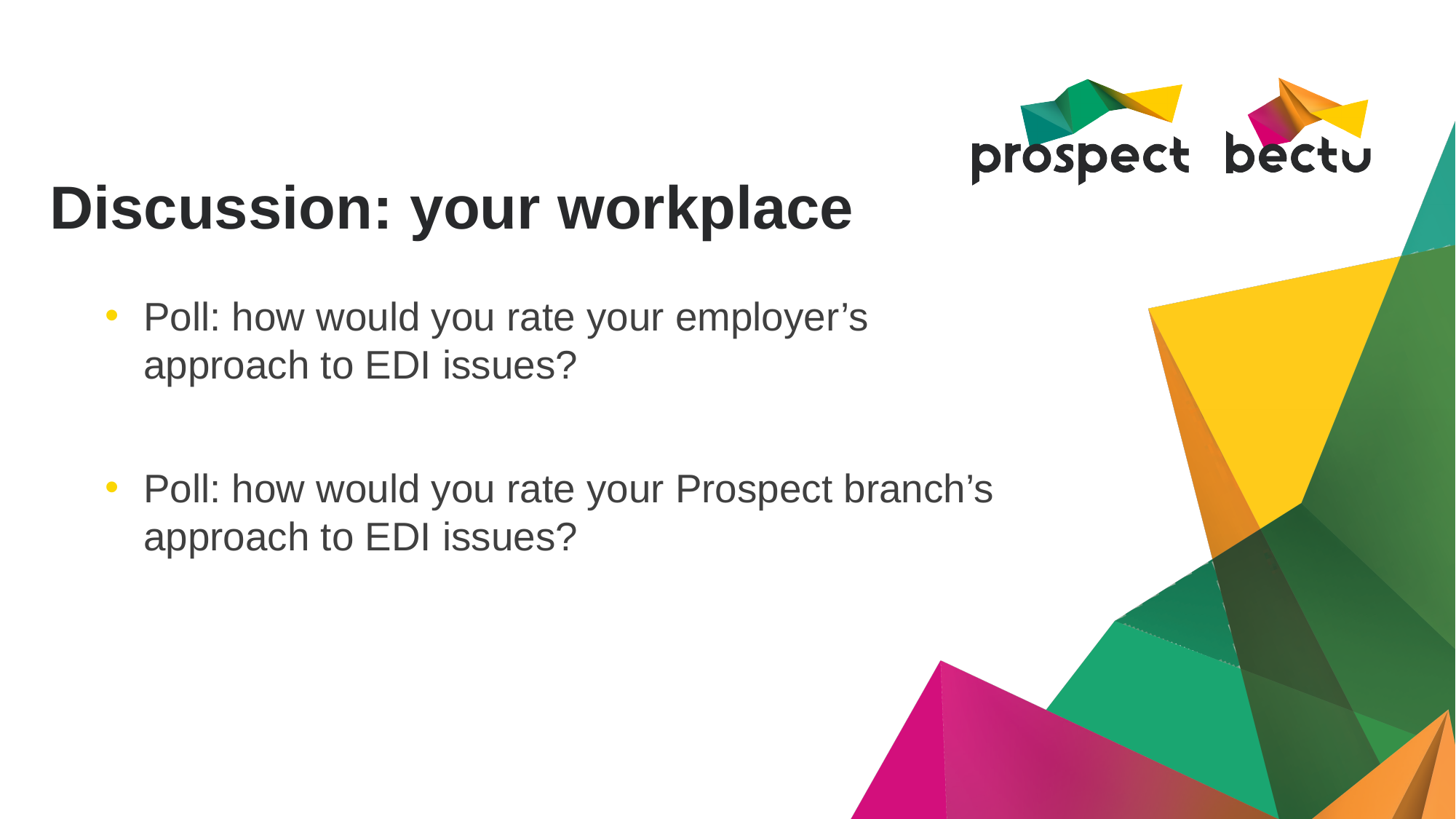

# Discussion: your workplace
Poll: how would you rate your employer’s approach to EDI issues?

Poll: how would you rate your Prospect branch’s approach to EDI issues?